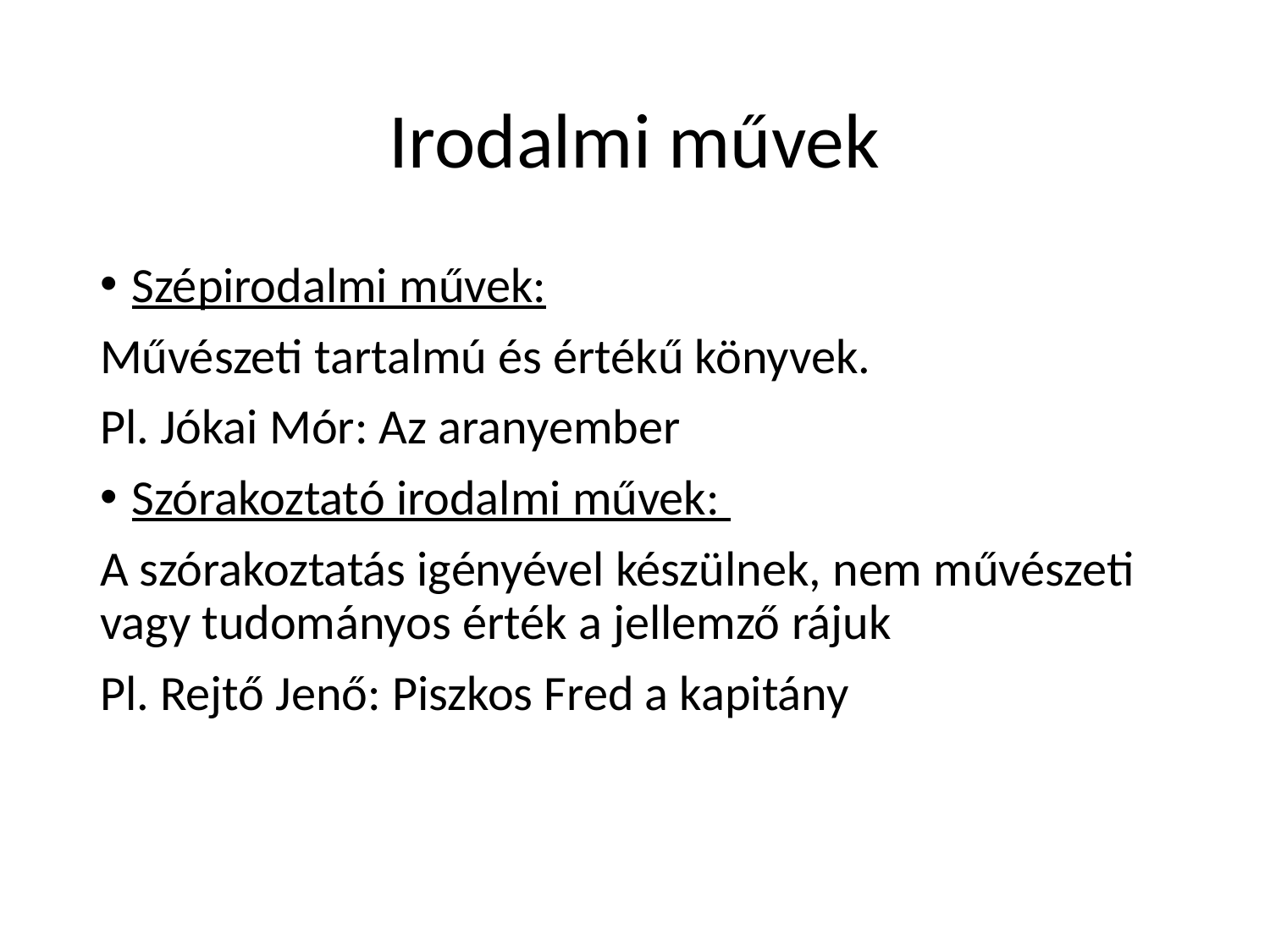

# Irodalmi művek
Szépirodalmi művek:
Művészeti tartalmú és értékű könyvek.
Pl. Jókai Mór: Az aranyember
Szórakoztató irodalmi művek:
A szórakoztatás igényével készülnek, nem művészeti vagy tudományos érték a jellemző rájuk
Pl. Rejtő Jenő: Piszkos Fred a kapitány